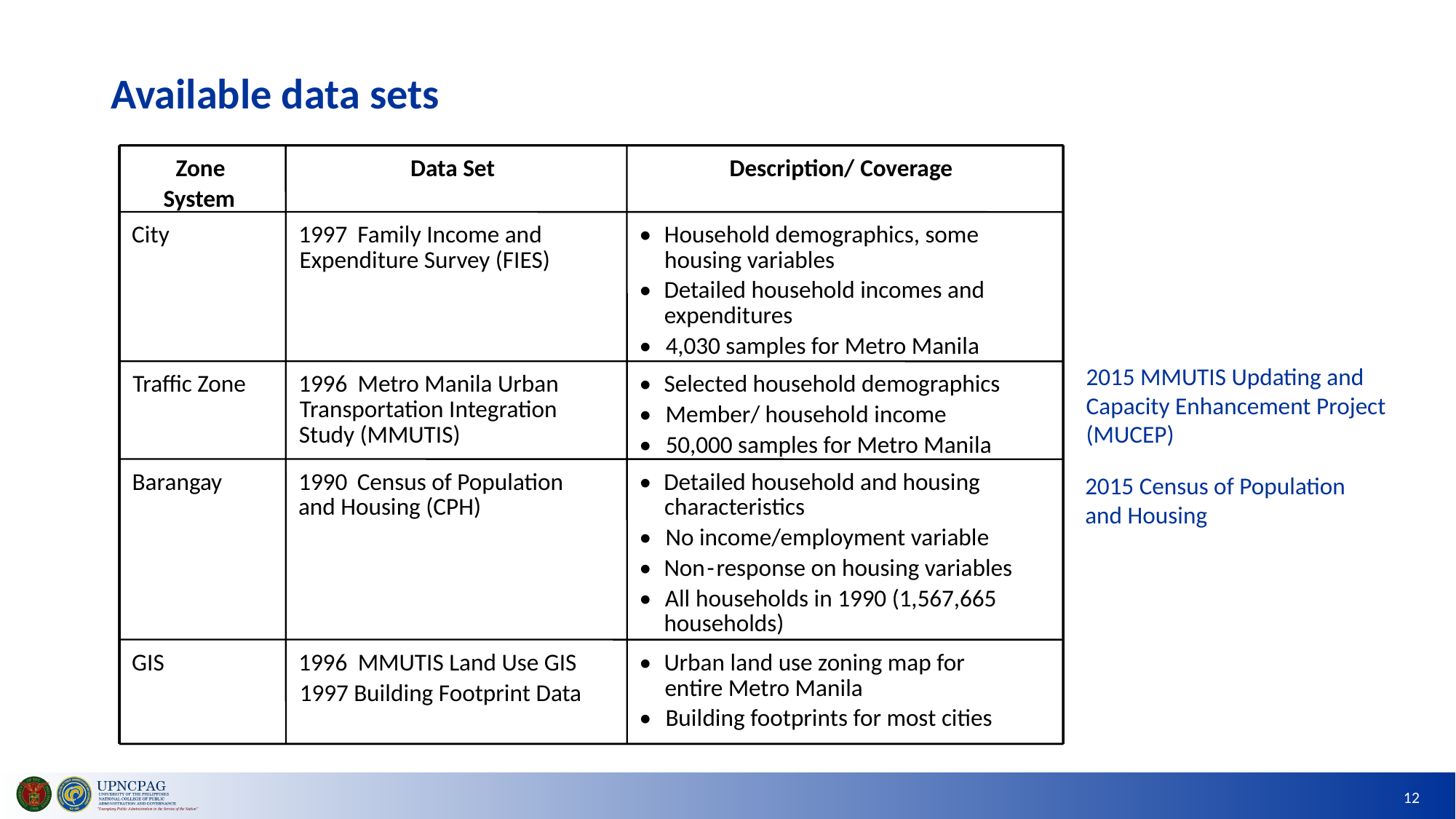

# Available data sets

Zone
Zone
Data Set
Data Set
Description/ Coverage
Description/ Coverage
System
System

City
City
1997
1997
Family Income and
Family Income and
•
•
Household demographics, some
Household demographics, some
Expenditure Survey (FIES)
Expenditure Survey (FIES)
housing variables
housing variables
•
•
Detailed household incomes and
Detailed household incomes and
expenditures
expenditures
•
•
4,030 samples for Metro Manila
4,030 samples for Metro Manila

Traffic Zone
Traffic Zone
1996
1996
Metro Manila Urban
Metro Manila Urban
•
•
Selected household demographics
Selected household demographics
Transportation Integration
Transportation Integration
•
•
Member/ household income
Member/ household income
Study (MMUTIS)
Study (MMUTIS)
•
•
50,000 samples for Metro Manila
50,000 samples for Metro Manila

Barangay
Barangay
1990
1990
Census of Population
Census of Population
•
•
Detailed household and housing
Detailed household and housing
and Housing (CPH)
and Housing (CPH)
characteristics
characteristics
•
•
No income/employment variable
No income/employment variable
•
•
Non
Non
-
-
response on housing variables
response on housing variables
•
•
All households in 1990 (1,567,665
All households in 1990 (1,567,665
households)
households)

GIS
GIS
1996
1996
MMUTIS Land Use GIS
MMUTIS Land Use GIS
•
•
Urban land use zoning map for
Urban land use zoning map for
entire Metro Manila
entire Metro Manila
1997 Building Footprint Data
1997 Building Footprint Data
•
•
Building footprints for most cities
Building footprints for most cities

2015 MMUTIS Updating and Capacity Enhancement Project (MUCEP)
2015 Census of Population and Housing
12